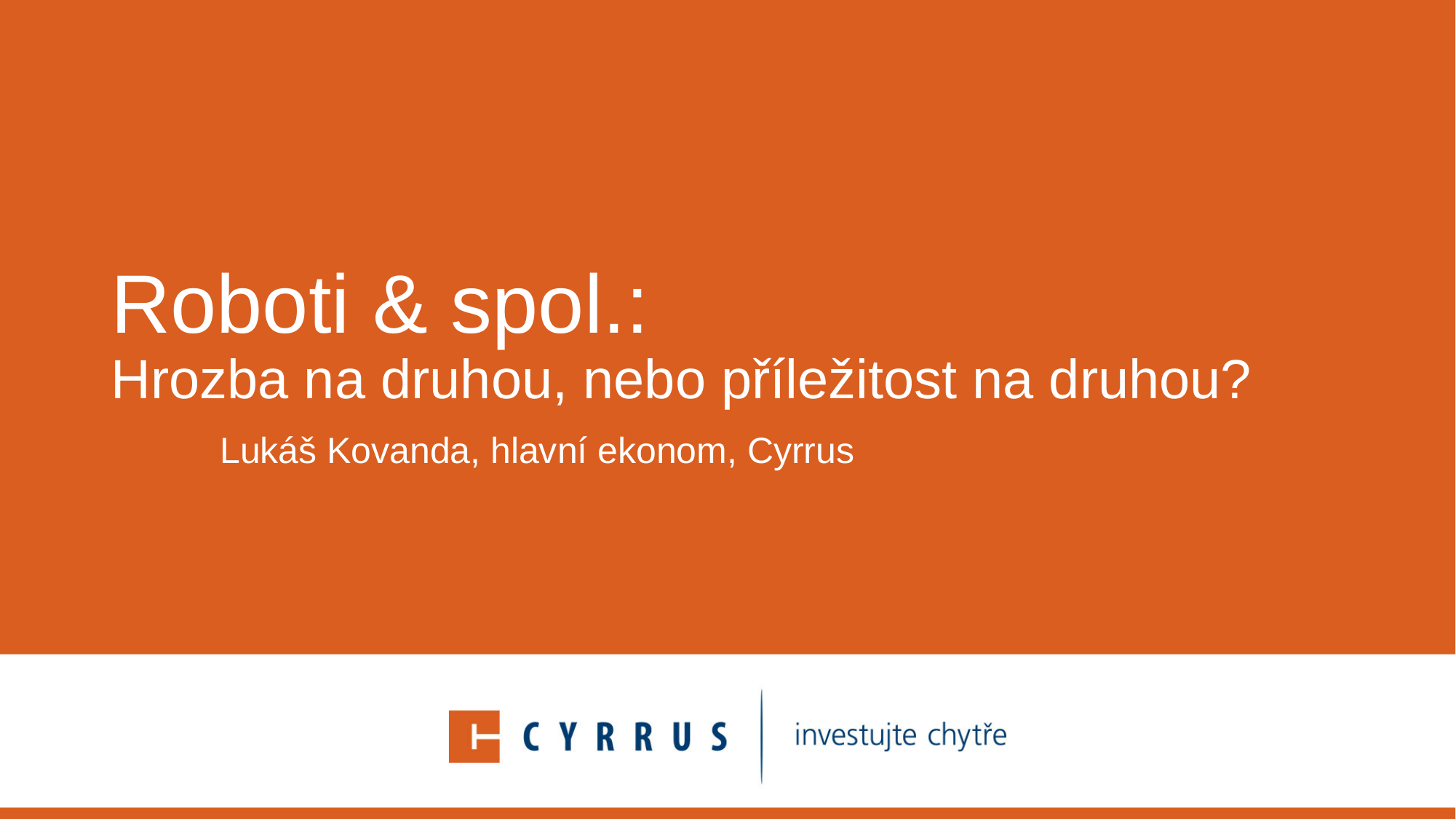

# Roboti & spol.: Hrozba na druhou, nebo příležitost na druhou?
	Lukáš Kovanda, hlavní ekonom, Cyrrus